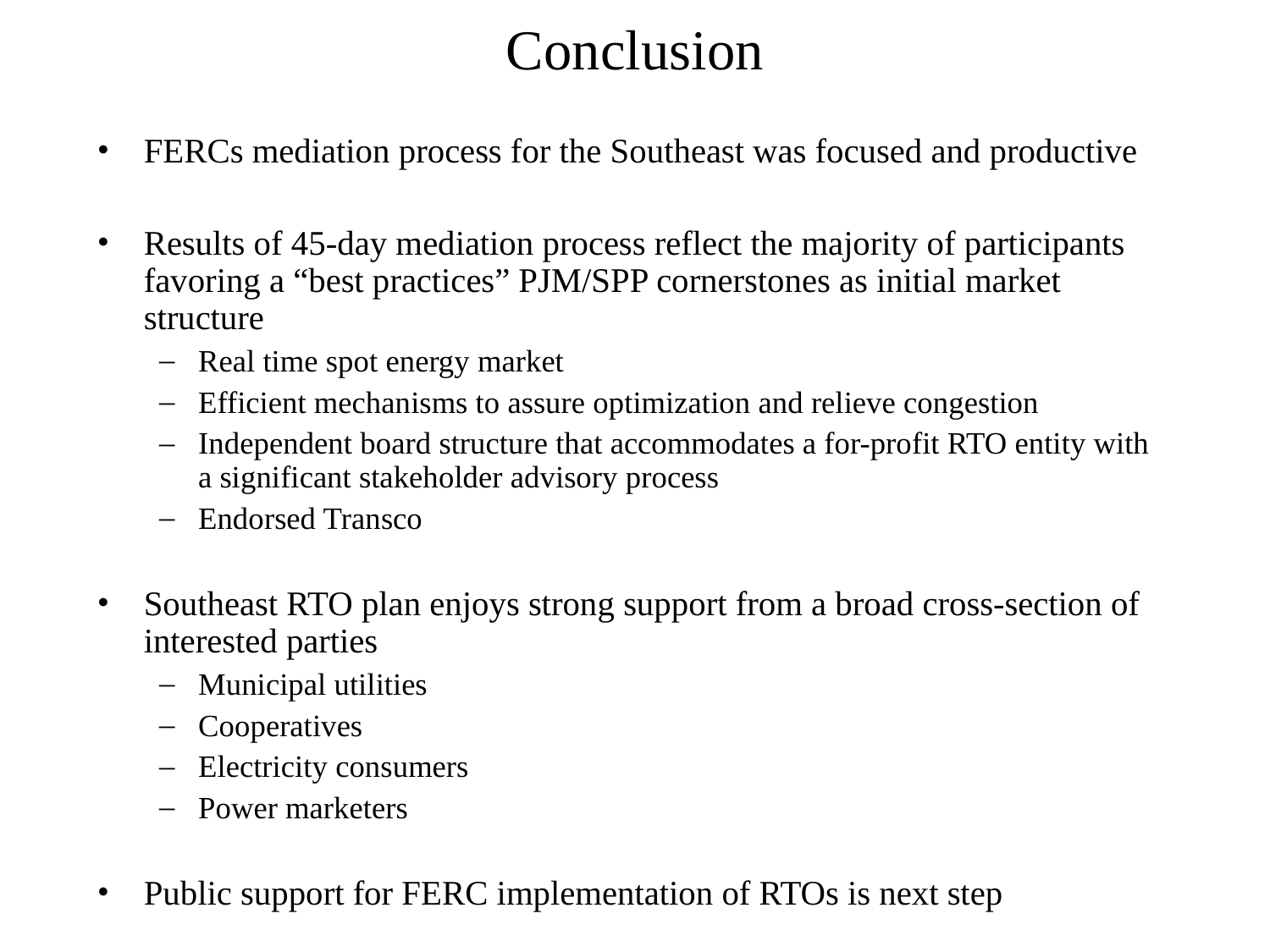

# Conclusion
FERCs mediation process for the Southeast was focused and productive

Results of 45-day mediation process reflect the majority of participants favoring a “best practices” PJM/SPP cornerstones as initial market structure
Real time spot energy market
Efficient mechanisms to assure optimization and relieve congestion
Independent board structure that accommodates a for-profit RTO entity with a significant stakeholder advisory process
Endorsed Transco

Southeast RTO plan enjoys strong support from a broad cross-section of interested parties
Municipal utilities
Cooperatives
Electricity consumers
Power marketers

Public support for FERC implementation of RTOs is next step